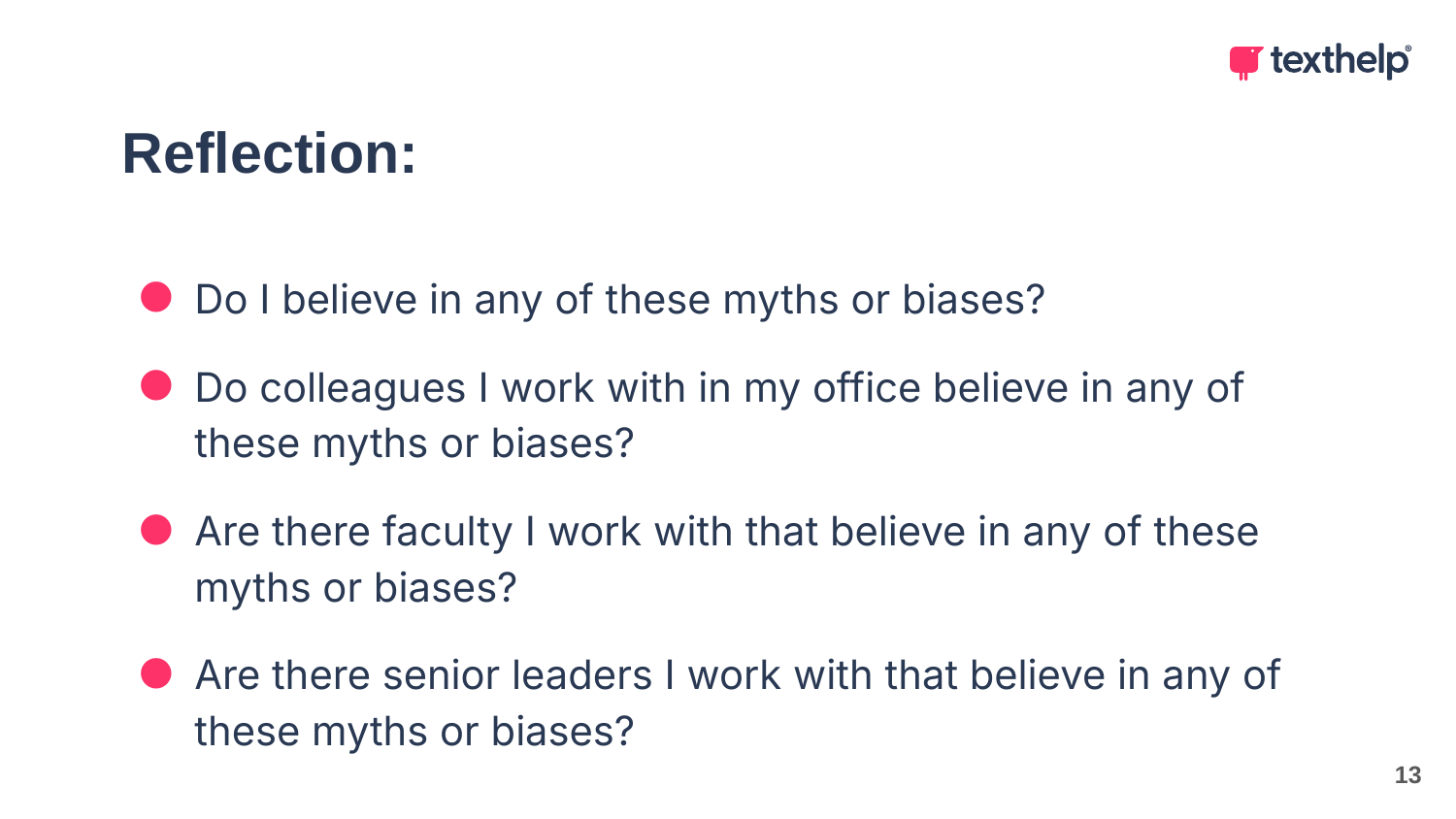

Reflection:
Do I believe in any of these myths or biases?
Do colleagues I work with in my office believe in any of these myths or biases?
Are there faculty I work with that believe in any of these myths or biases?
Are there senior leaders I work with that believe in any of these myths or biases?

13